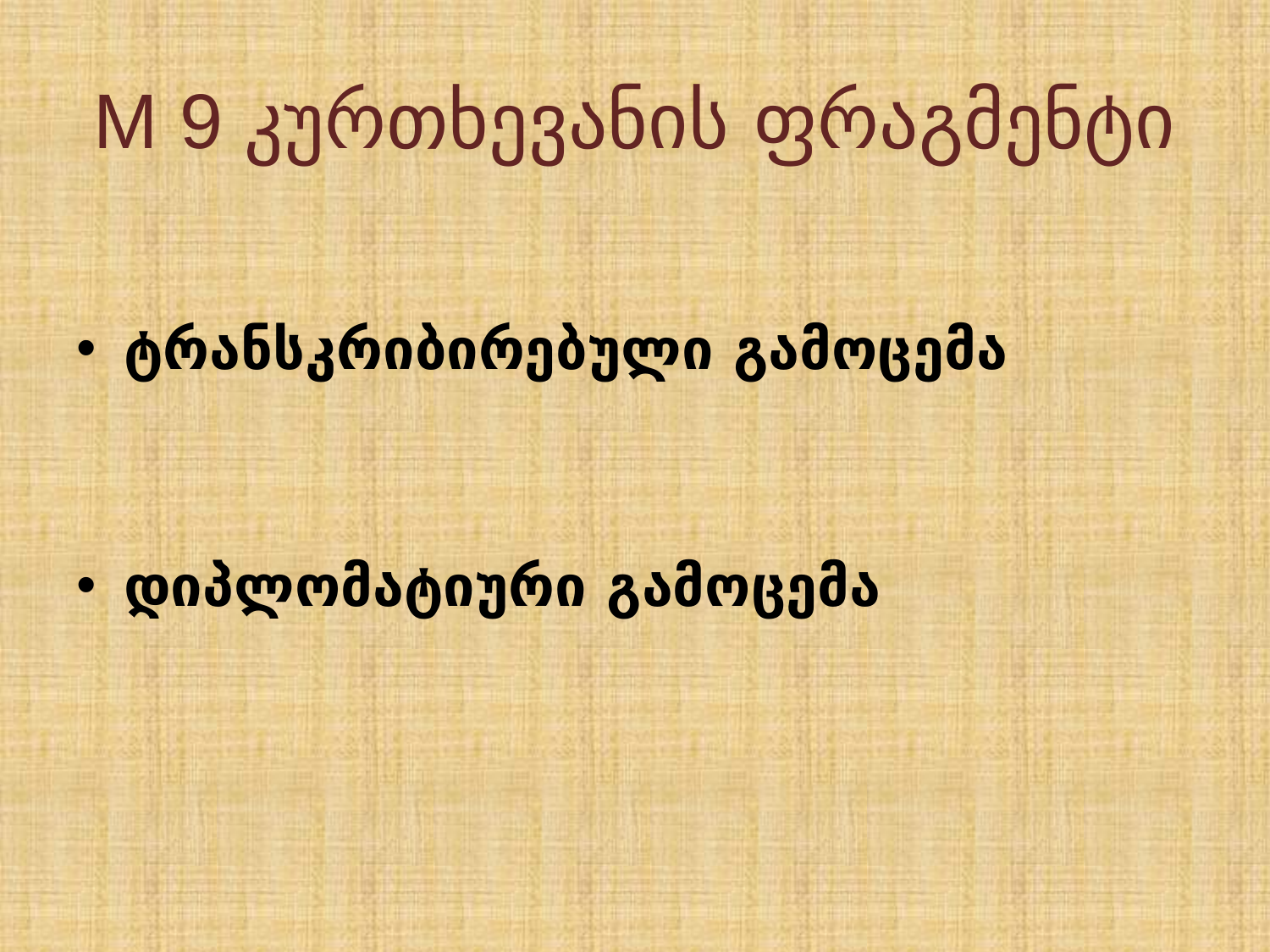

# M 9 კურთხევანის ფრაგმენტი
ტრანსკრიბირებული გამოცემა

დიპლომატიური გამოცემა